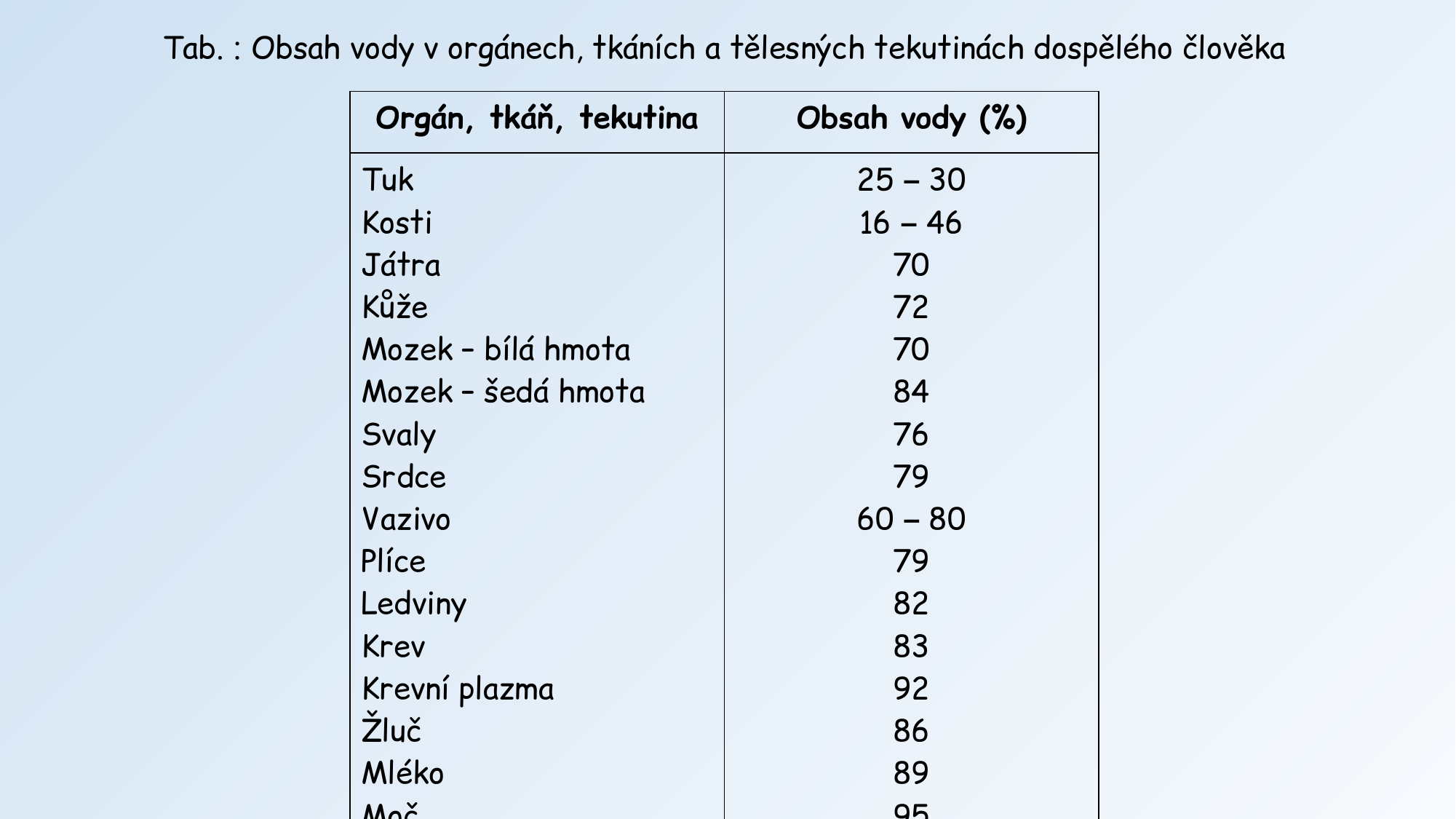

Tab. : Obsah vody v orgánech, tkáních a tělesných tekutinách dospělého člověka
| Orgán, tkáň, tekutina | Obsah vody (%) |
| --- | --- |
| Tuk Kosti Játra Kůže Mozek – bílá hmota Mozek – šedá hmota Svaly Srdce Vazivo Plíce Ledviny Krev Krevní plazma Žluč Mléko Moč Slina Pot | 25 – 30 16 – 46 70 72 70 84 76 79 60 – 80 79 82 83 92 86 89 95 99,4 99,5 |